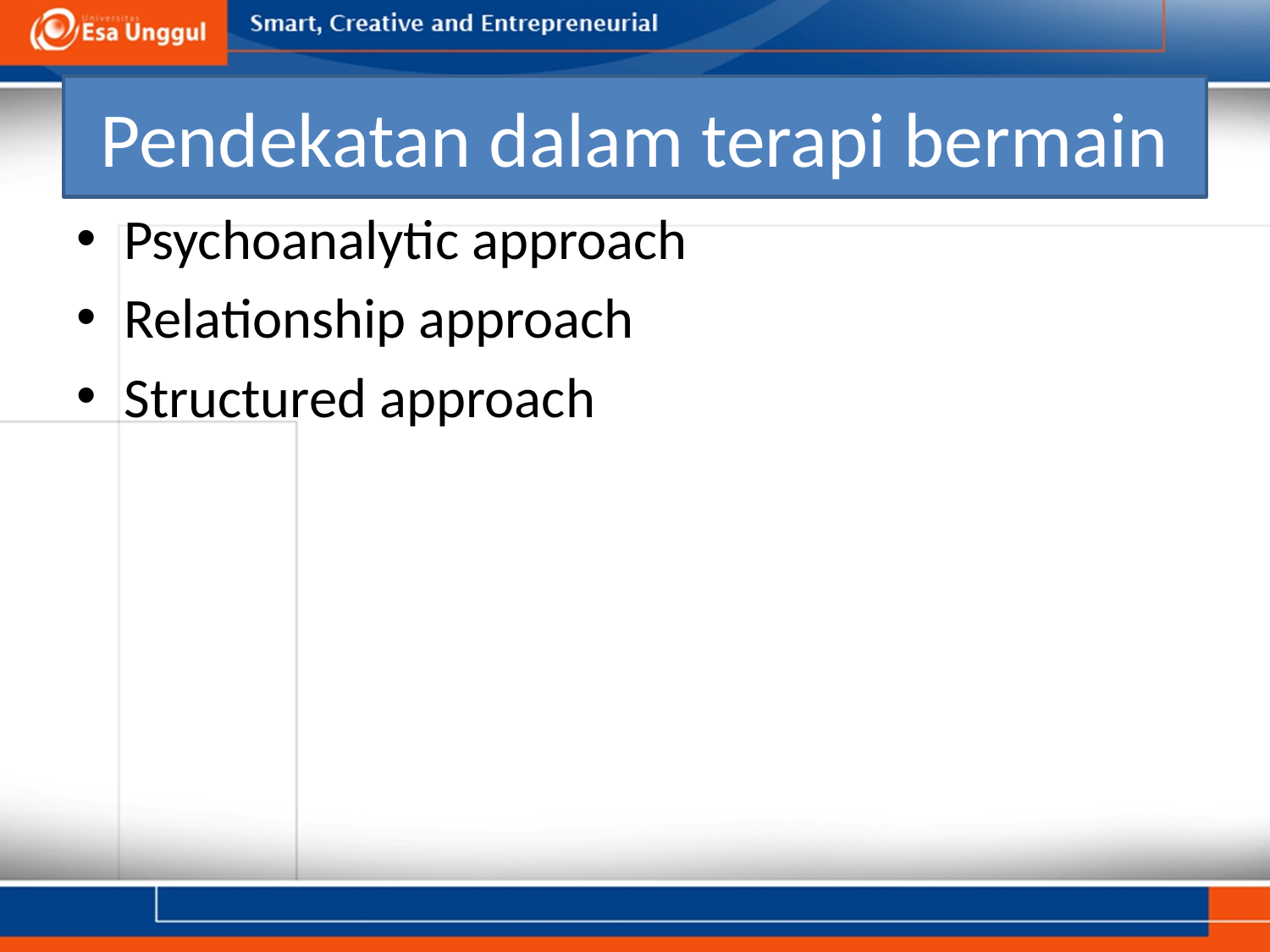

# Pendekatan dalam terapi bermain
Psychoanalytic approach
Relationship approach
Structured approach